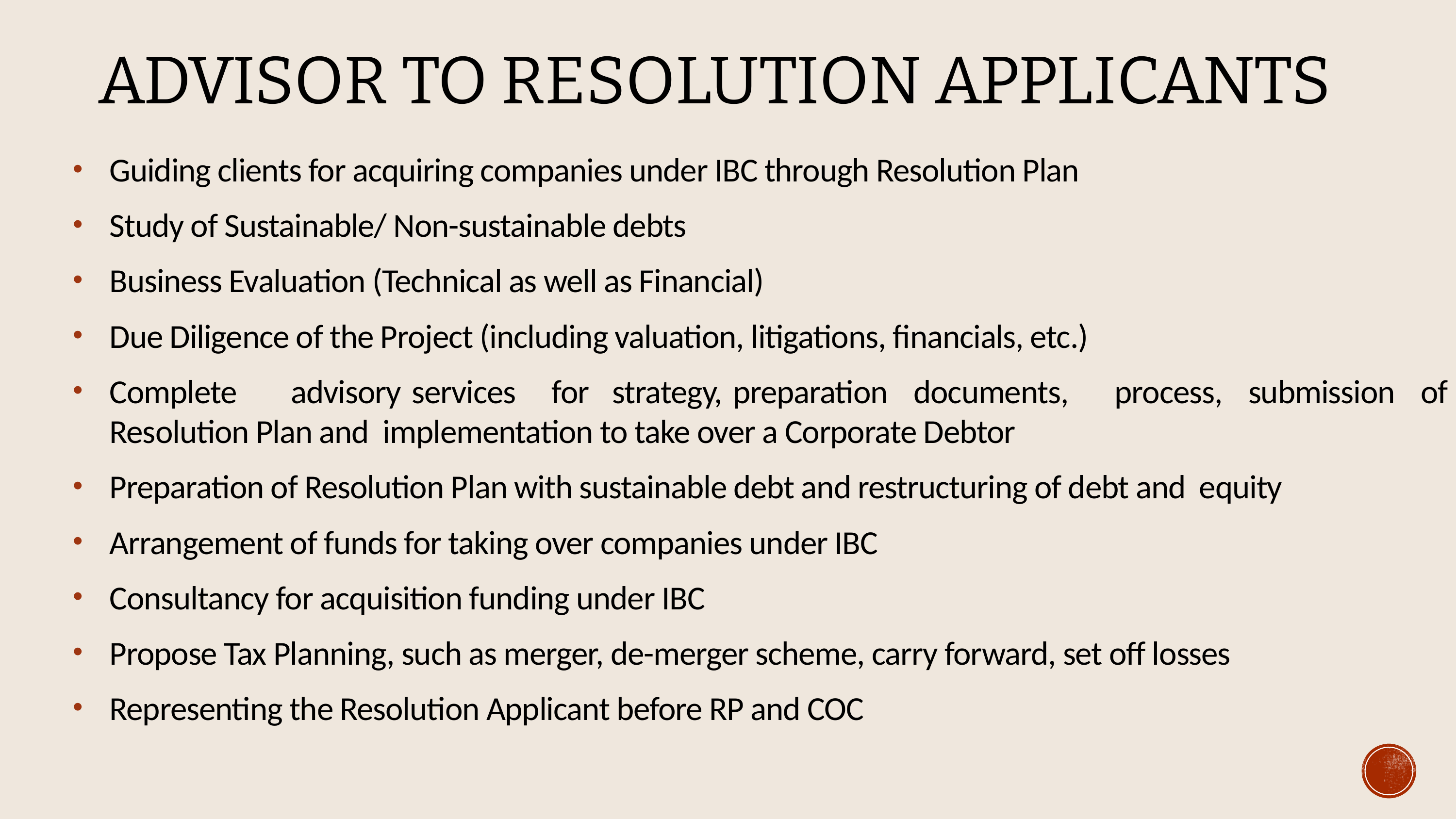

# ADVISOR TO RESOLUTION APPLICANTS
Guiding clients for acquiring companies under IBC through Resolution Plan
Study of Sustainable/ Non-sustainable debts
Business Evaluation (Technical as well as Financial)
Due Diligence of the Project (including valuation, litigations, financials, etc.)
Complete	advisory	services 	for	strategy,	preparation documents,	process, submission of Resolution Plan and  implementation to take over a Corporate Debtor
Preparation of Resolution Plan with sustainable debt and restructuring of debt and  equity
Arrangement of funds for taking over companies under IBC
Consultancy for acquisition funding under IBC
Propose Tax Planning, such as merger, de-merger scheme, carry forward, set off losses
Representing the Resolution Applicant before RP and COC